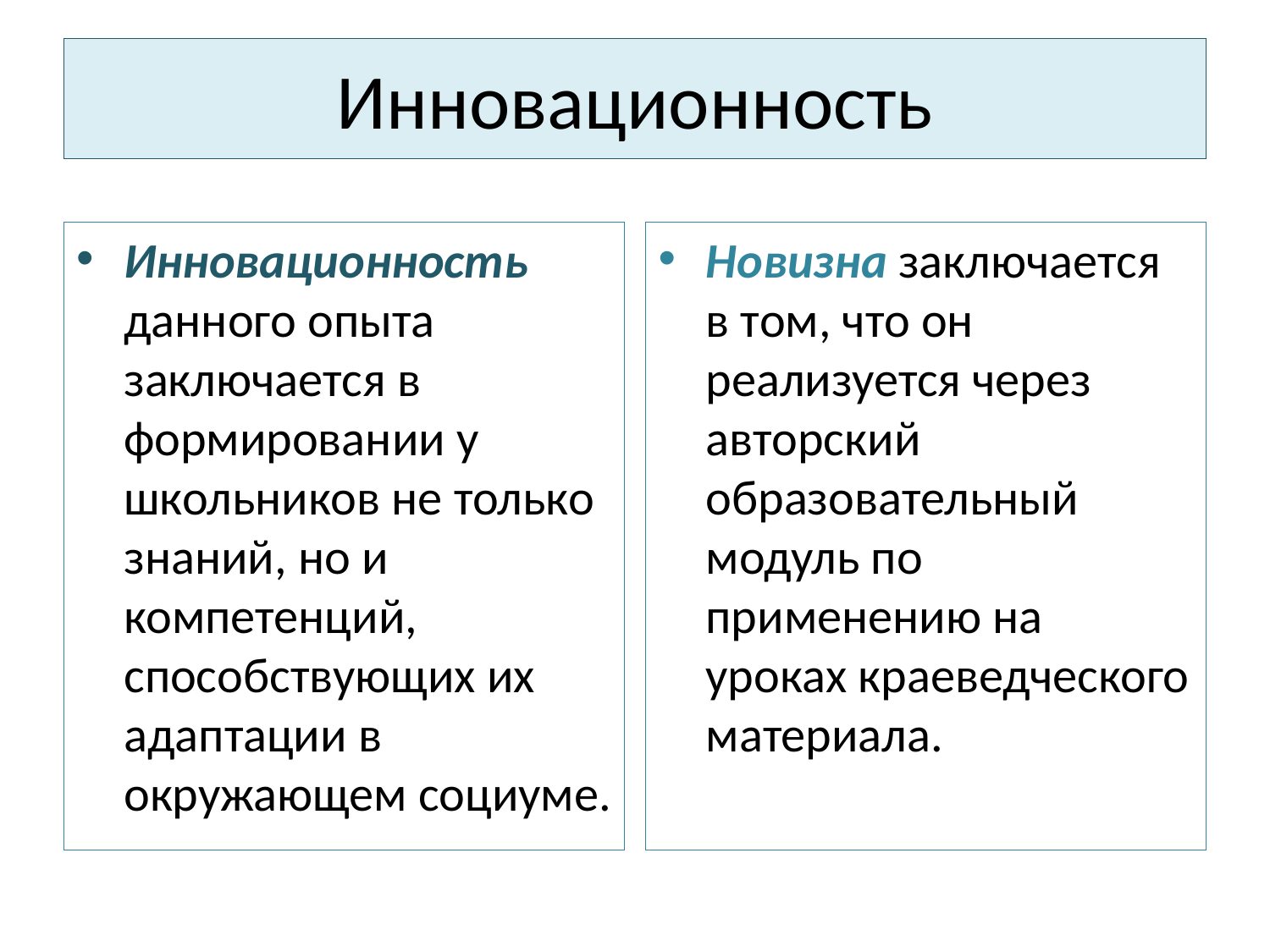

# Инновационность
Инновационность данного опыта заключается в формировании у школьников не только знаний, но и компетенций, способствующих их адаптации в окружающем социуме.

Новизна заключается в том, что он реализуется через авторский образовательный модуль по применению на уроках краеведческого материала.